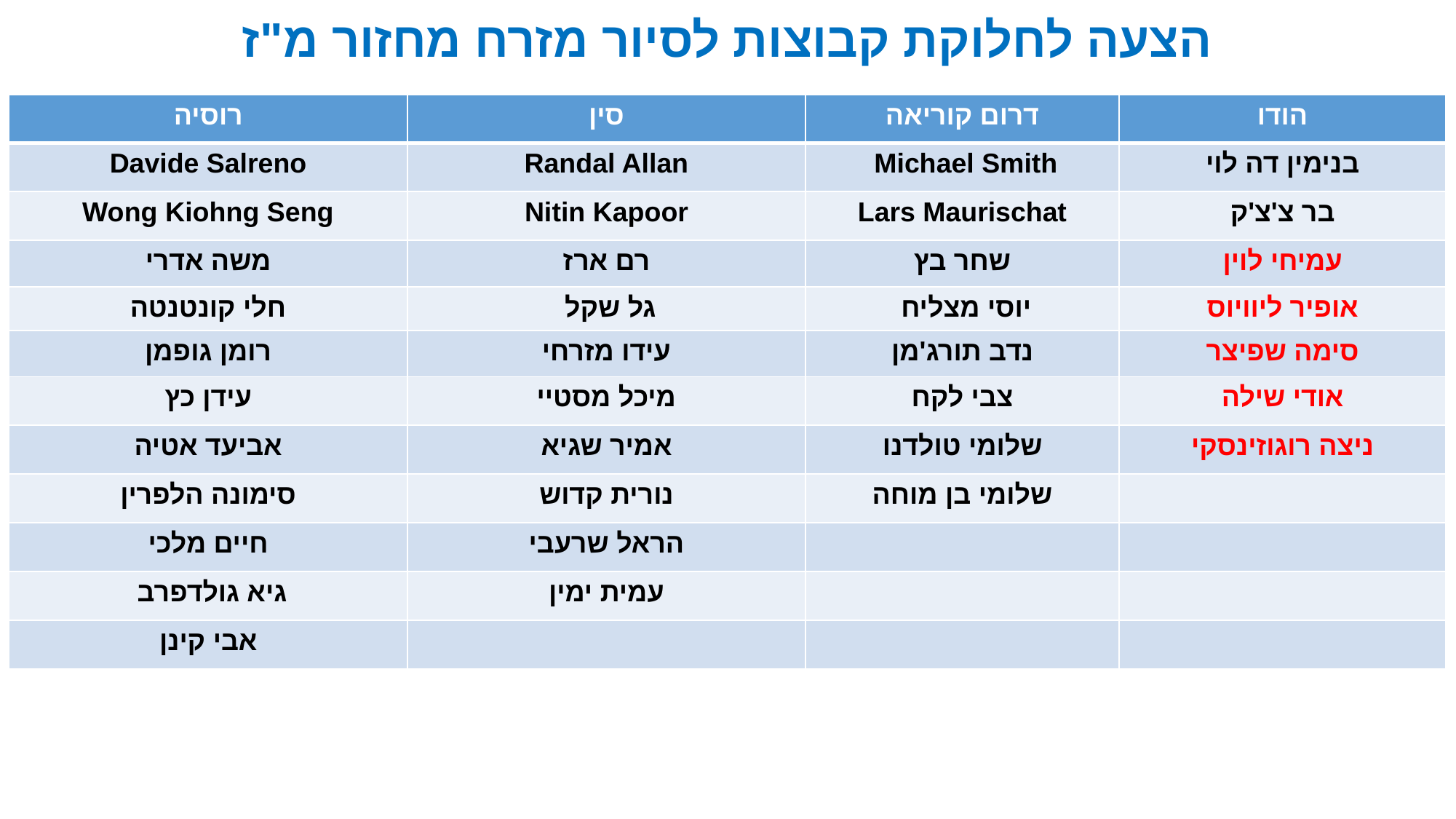

הצעה לחלוקת קבוצות לסיור מזרח מחזור מ"ז
| רוסיה | סין | דרום קוריאה | הודו |
| --- | --- | --- | --- |
| Davide Salreno | Randal Allan | Michael Smith | בנימין דה לוי |
| Wong Kiohng Seng | Nitin Kapoor | Lars Maurischat | בר צ'צ'ק |
| משה אדרי | רם ארז | שחר בץ | עמיחי לוין |
| חלי קונטנטה | גל שקל | יוסי מצליח | אופיר ליוויוס |
| רומן גופמן | עידו מזרחי | נדב תורג'מן | סימה שפיצר |
| עידן כץ | מיכל מסטיי | צבי לקח | אודי שילה |
| אביעד אטיה | אמיר שגיא | שלומי טולדנו | ניצה רוגוזינסקי |
| סימונה הלפרין | נורית קדוש | שלומי בן מוחה |  |
| חיים מלכי | הראל שרעבי |  |  |
| גיא גולדפרב | עמית ימין |  |  |
| אבי קינן |  |  |  |